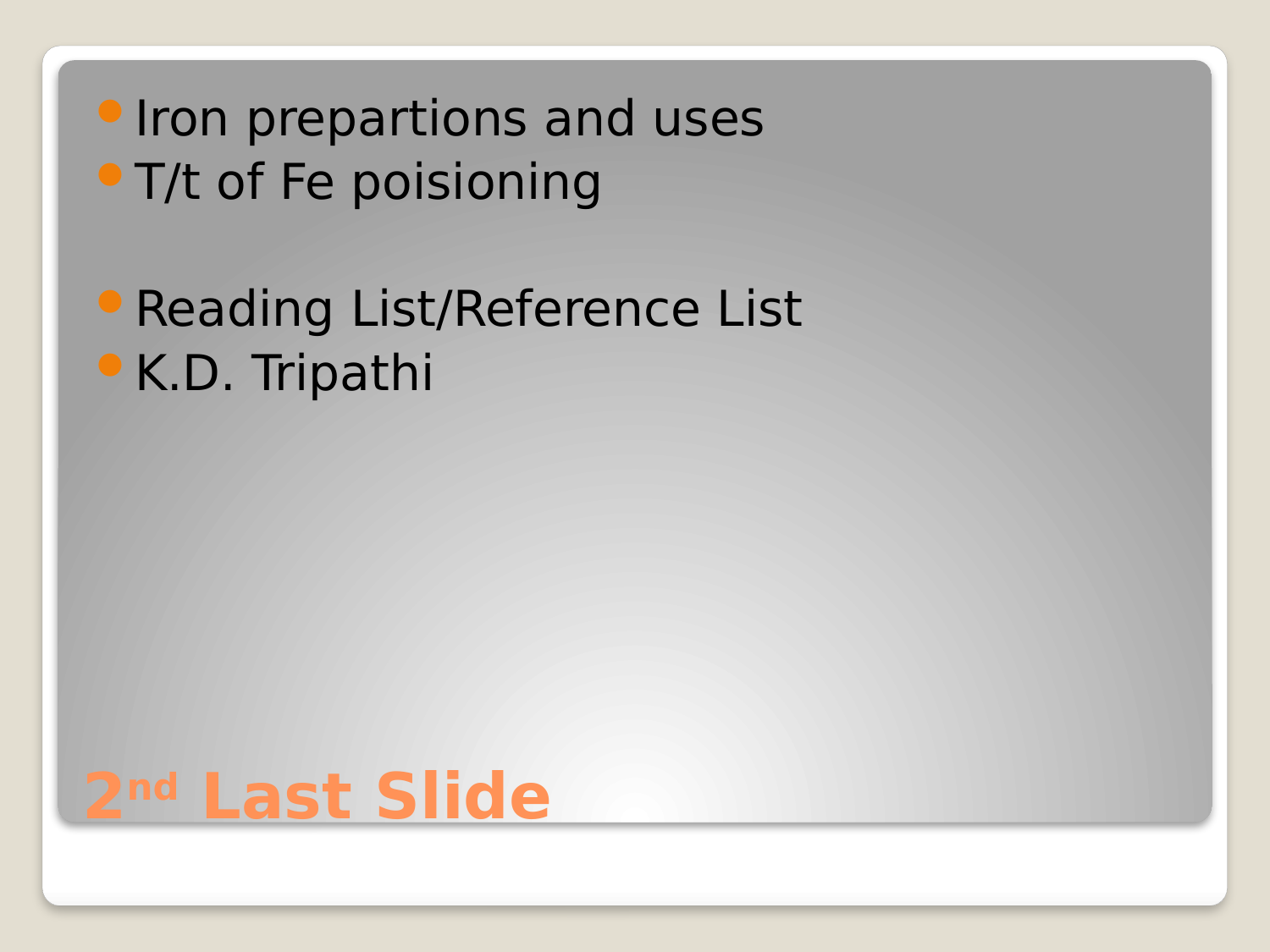

Iron prepartions and uses
T/t of Fe poisioning

Reading List/Reference List
K.D. Tripathi

# 2nd Last Slide